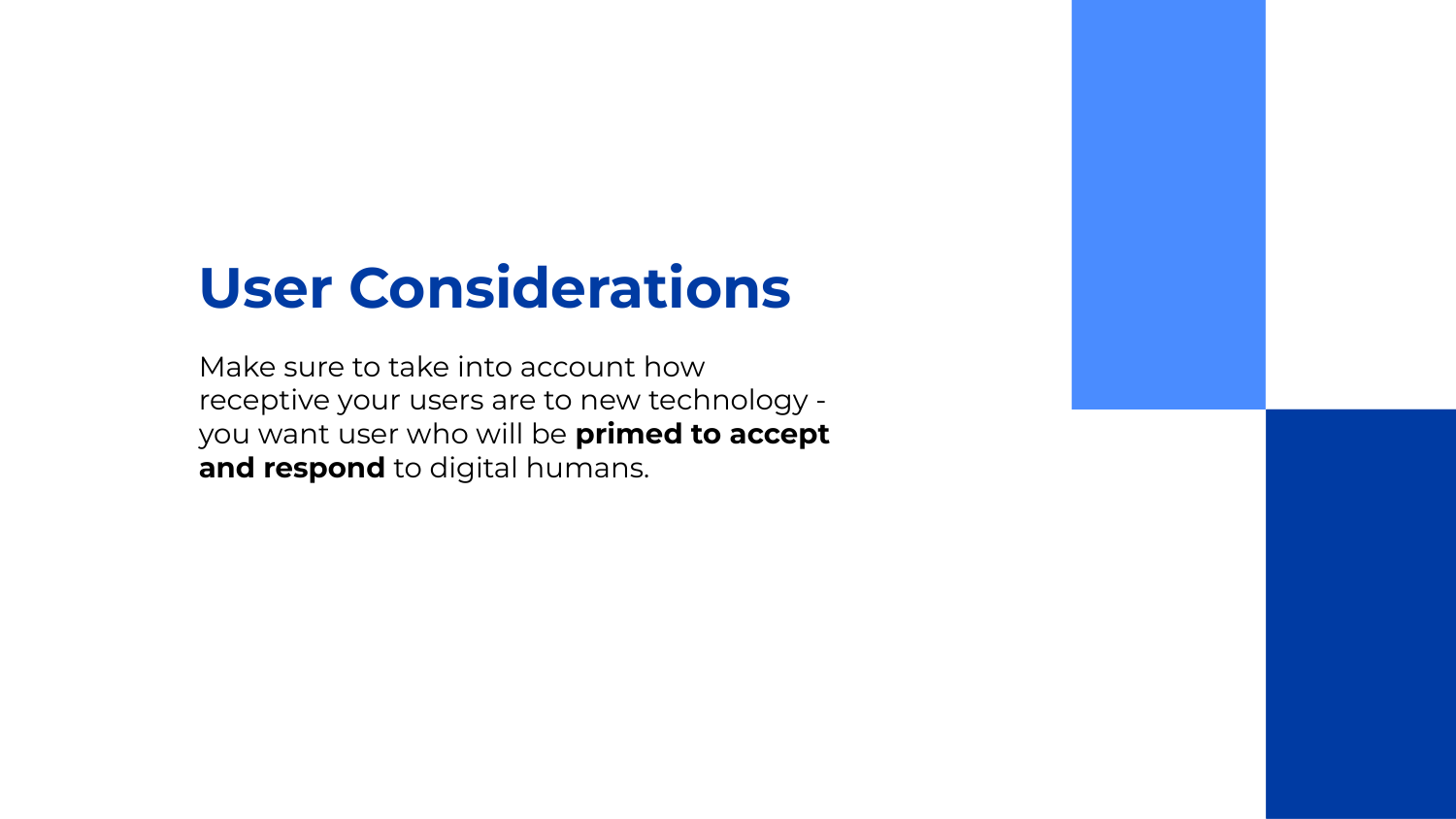

# User Considerations
Make sure to take into account how receptive your users are to new technology - you want user who will be primed to accept and respond to digital humans.